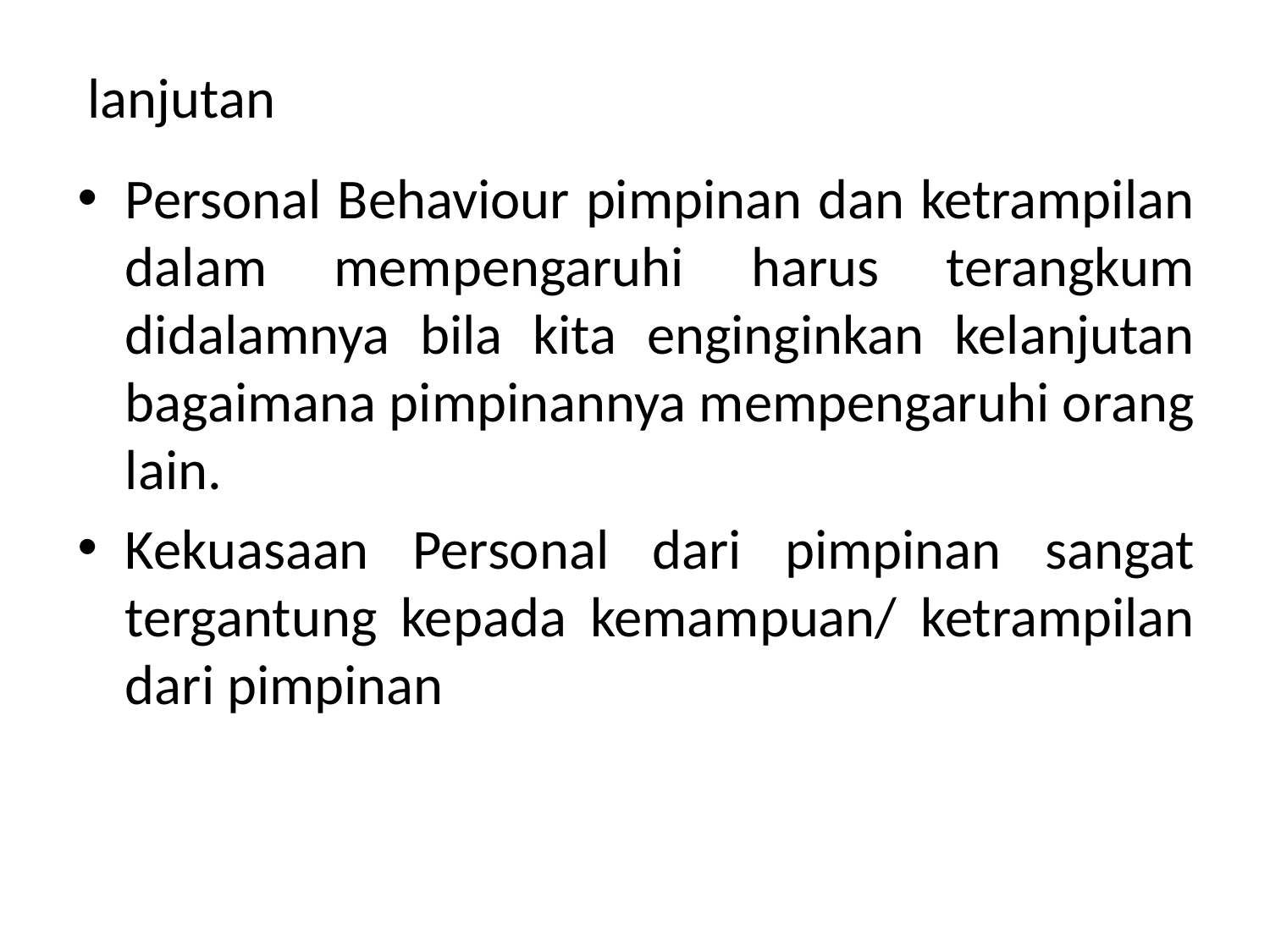

# lanjutan
Personal Behaviour pimpinan dan ketrampilan dalam mempengaruhi harus terangkum didalamnya bila kita enginginkan kelanjutan bagaimana pimpinannya mempengaruhi orang lain.
Kekuasaan Personal dari pimpinan sangat tergantung kepada kemampuan/ ketrampilan dari pimpinan